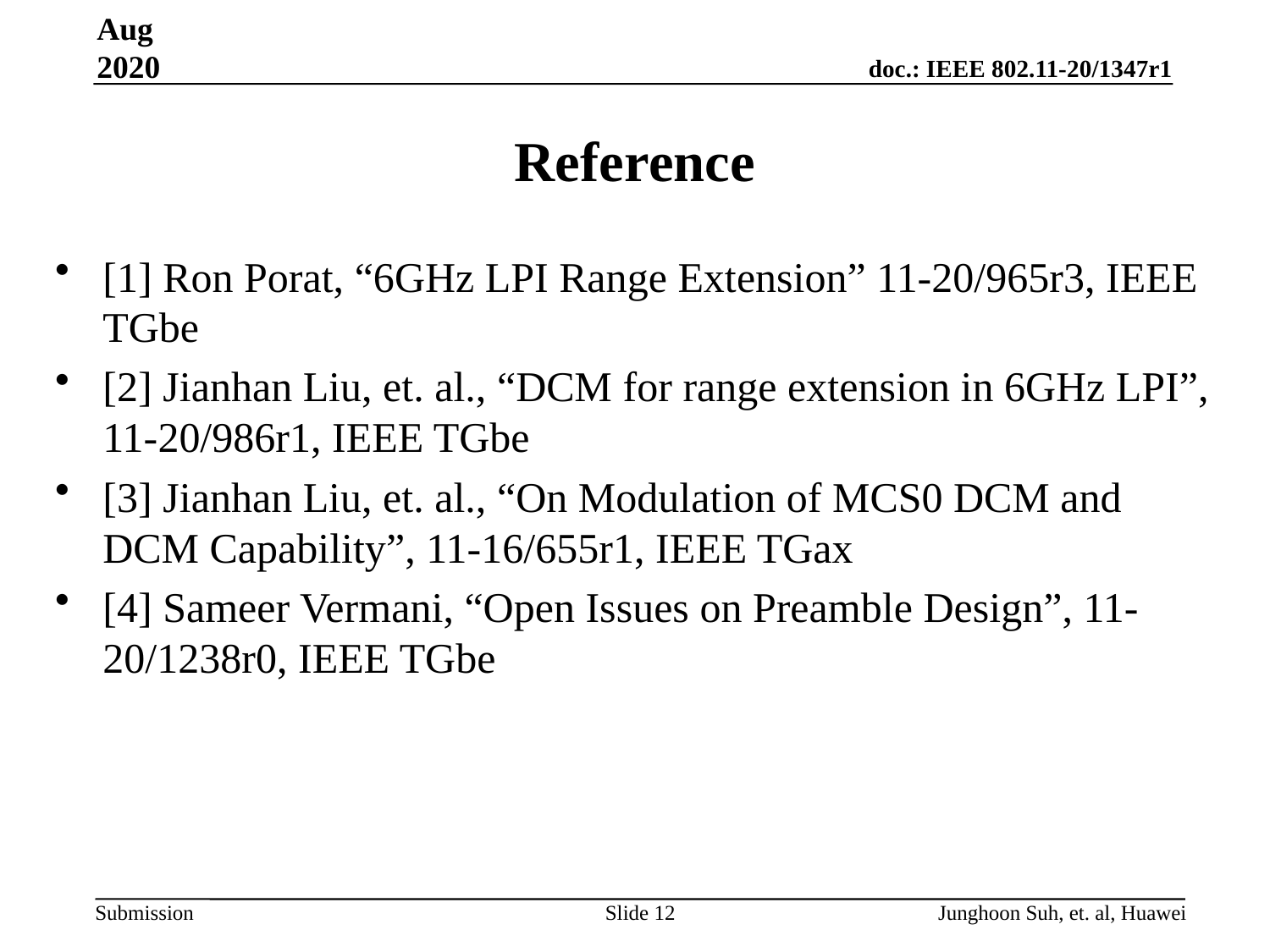

Aug 2020
# Reference
[1] Ron Porat, “6GHz LPI Range Extension” 11-20/965r3, IEEE TGbe
[2] Jianhan Liu, et. al., “DCM for range extension in 6GHz LPI”, 11-20/986r1, IEEE TGbe
[3] Jianhan Liu, et. al., “On Modulation of MCS0 DCM and DCM Capability”, 11-16/655r1, IEEE TGax
[4] Sameer Vermani, “Open Issues on Preamble Design”, 11-20/1238r0, IEEE TGbe

Slide 12
Junghoon Suh, et. al, Huawei